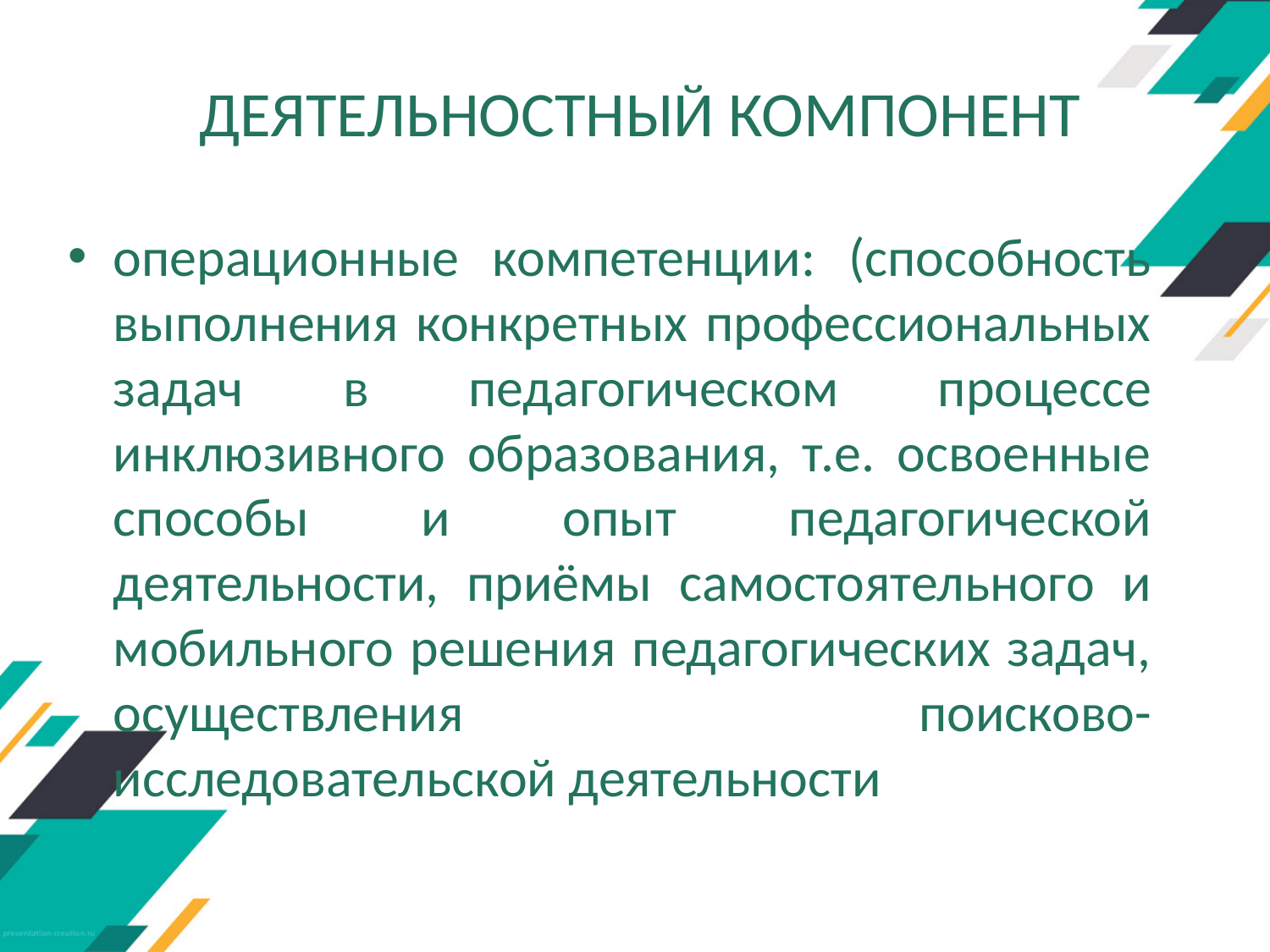

# ДЕЯТЕЛЬНОСТНЫЙ КОМПОНЕНТ
операционные компетенции: (способность выполнения конкретных профессиональных задач в педагогическом процессе инклюзивного образования, т.е. освоенные способы и опыт педагогической деятельности, приёмы самостоятельного и мобильного решения педагогических задач, осуществления поисково-исследовательской деятельности